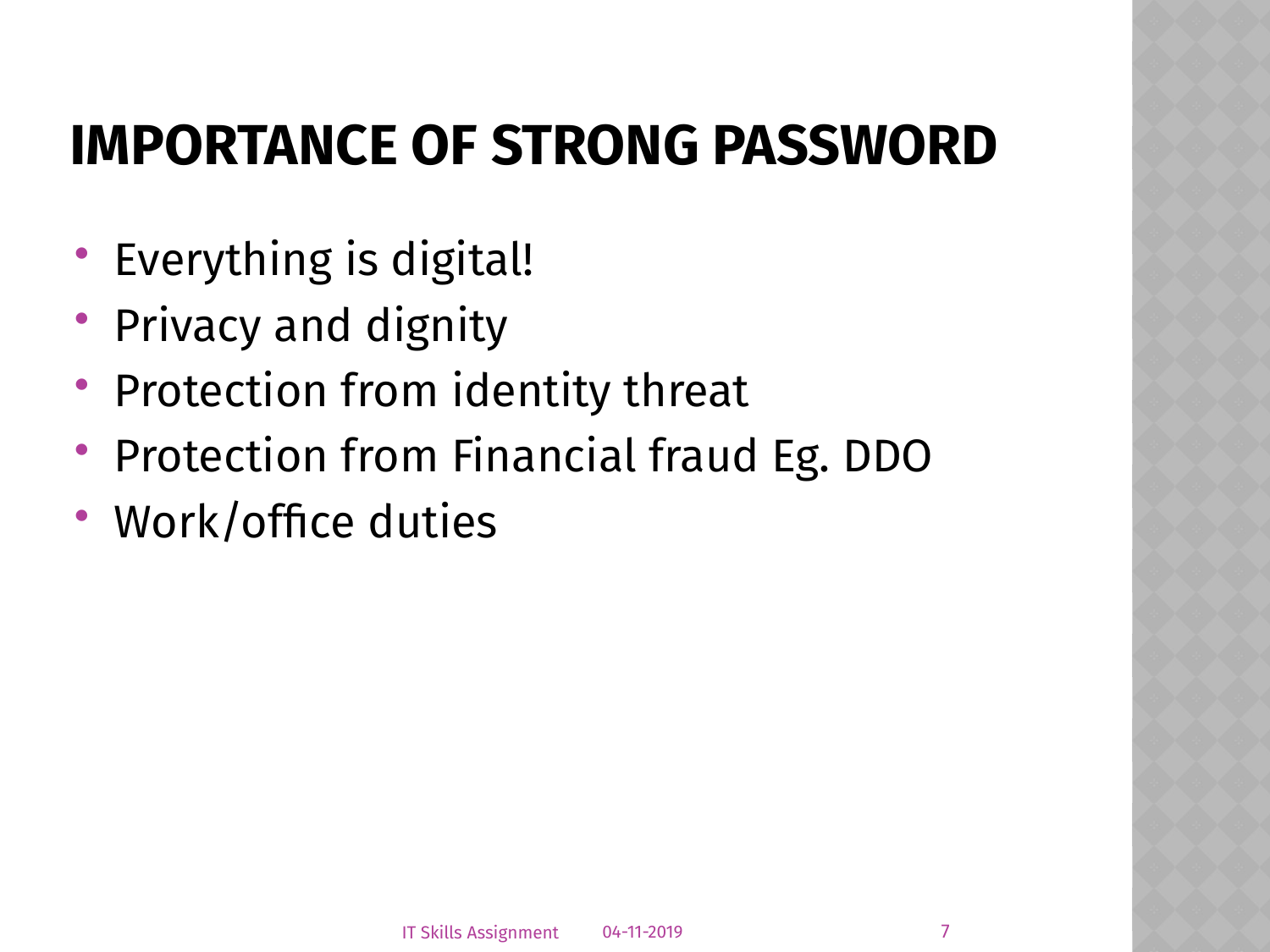

# Importance of strong password
Everything is digital!
Privacy and dignity
Protection from identity threat
Protection from Financial fraud Eg. DDO
Work/office duties
7
IT Skills Assignment
04-11-2019